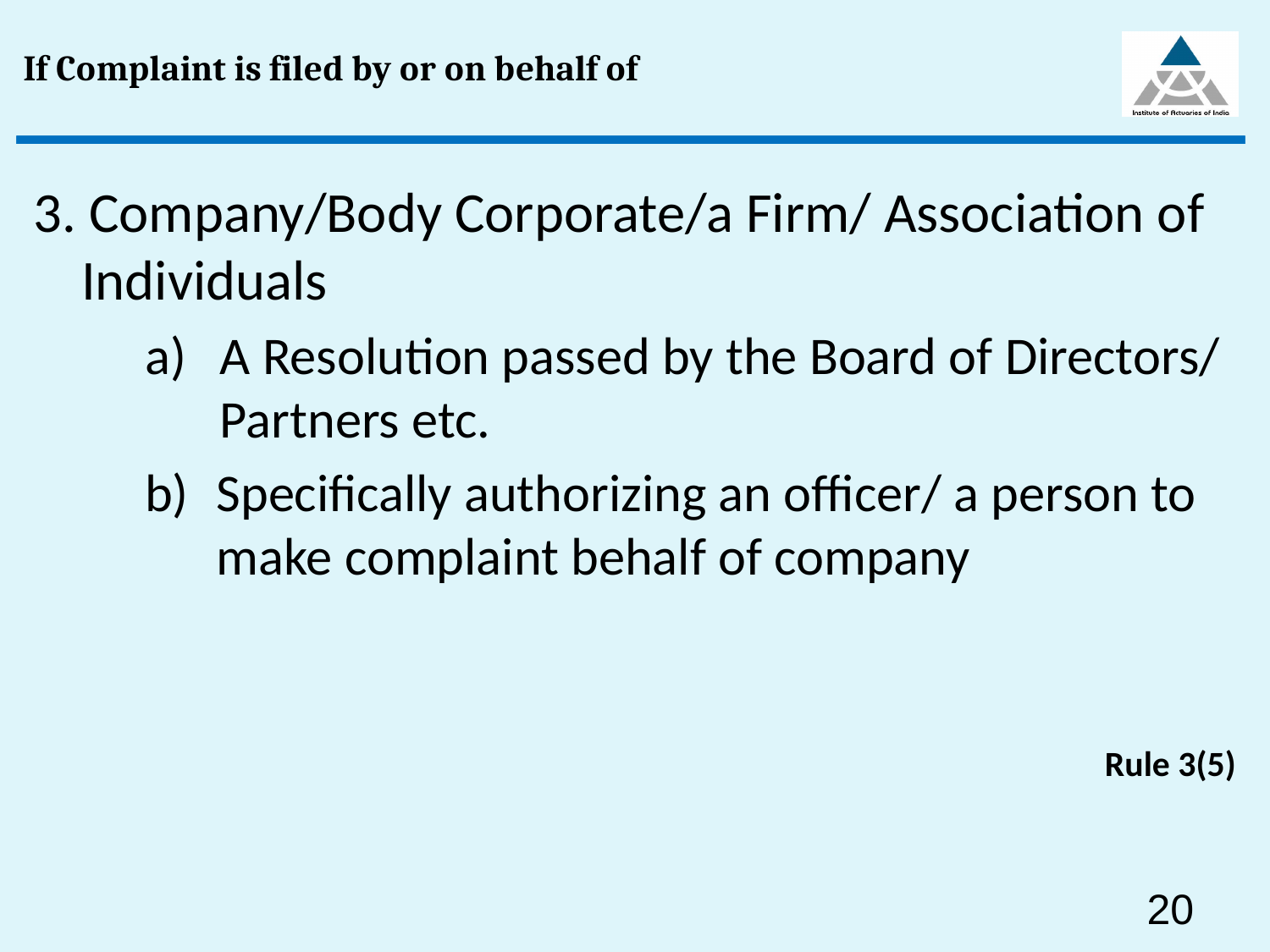

# If Complaint is filed by or on behalf of
3. Company/Body Corporate/a Firm/ Association of Individuals
A Resolution passed by the Board of Directors/ Partners etc.
Specifically authorizing an officer/ a person to make complaint behalf of company

Rule 3(5)

20